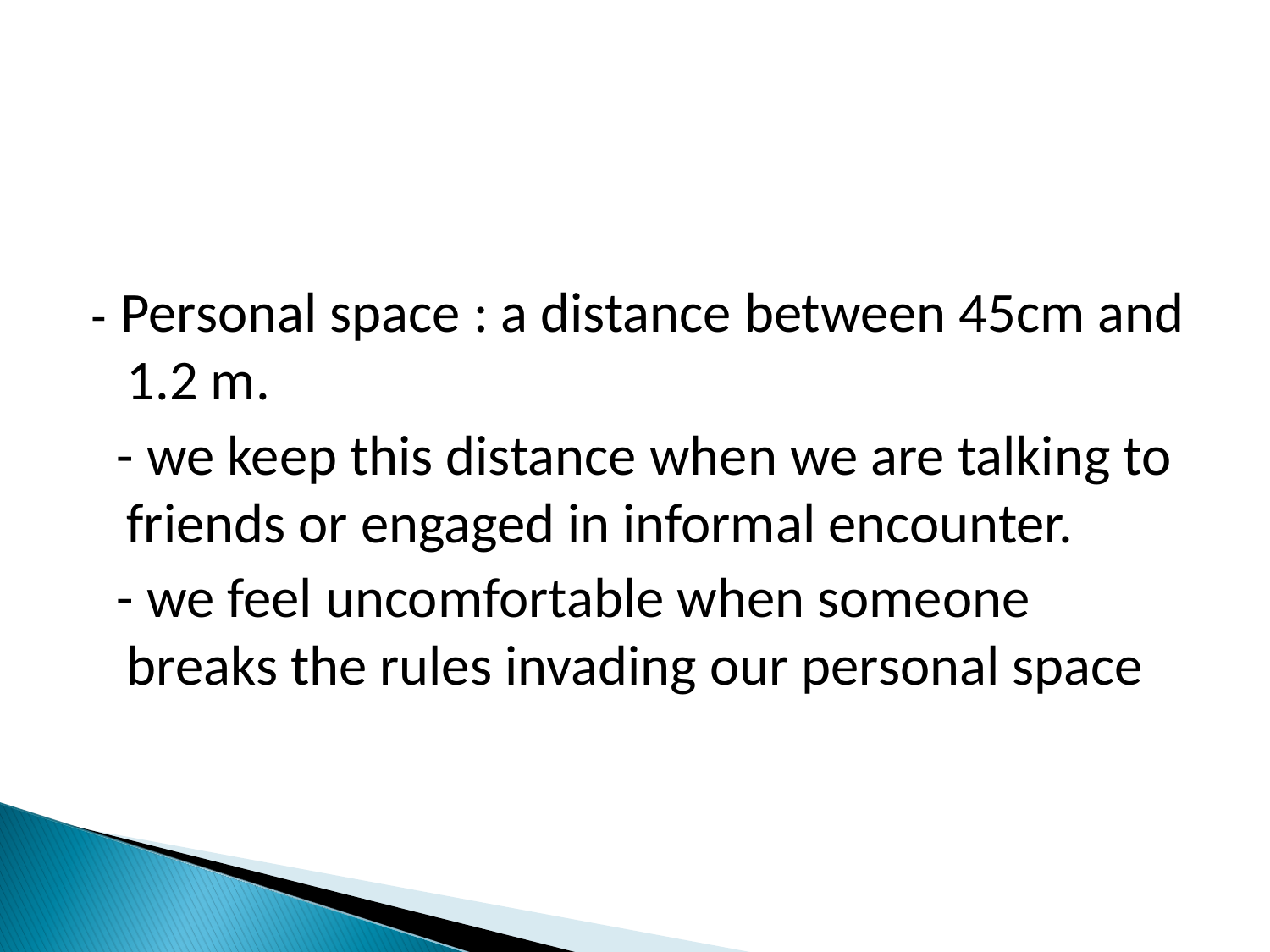

- Personal space : a distance between 45cm and 1.2 m.
  - we keep this distance when we are talking to friends or engaged in informal encounter.
  - we feel uncomfortable when someone breaks the rules invading our personal space